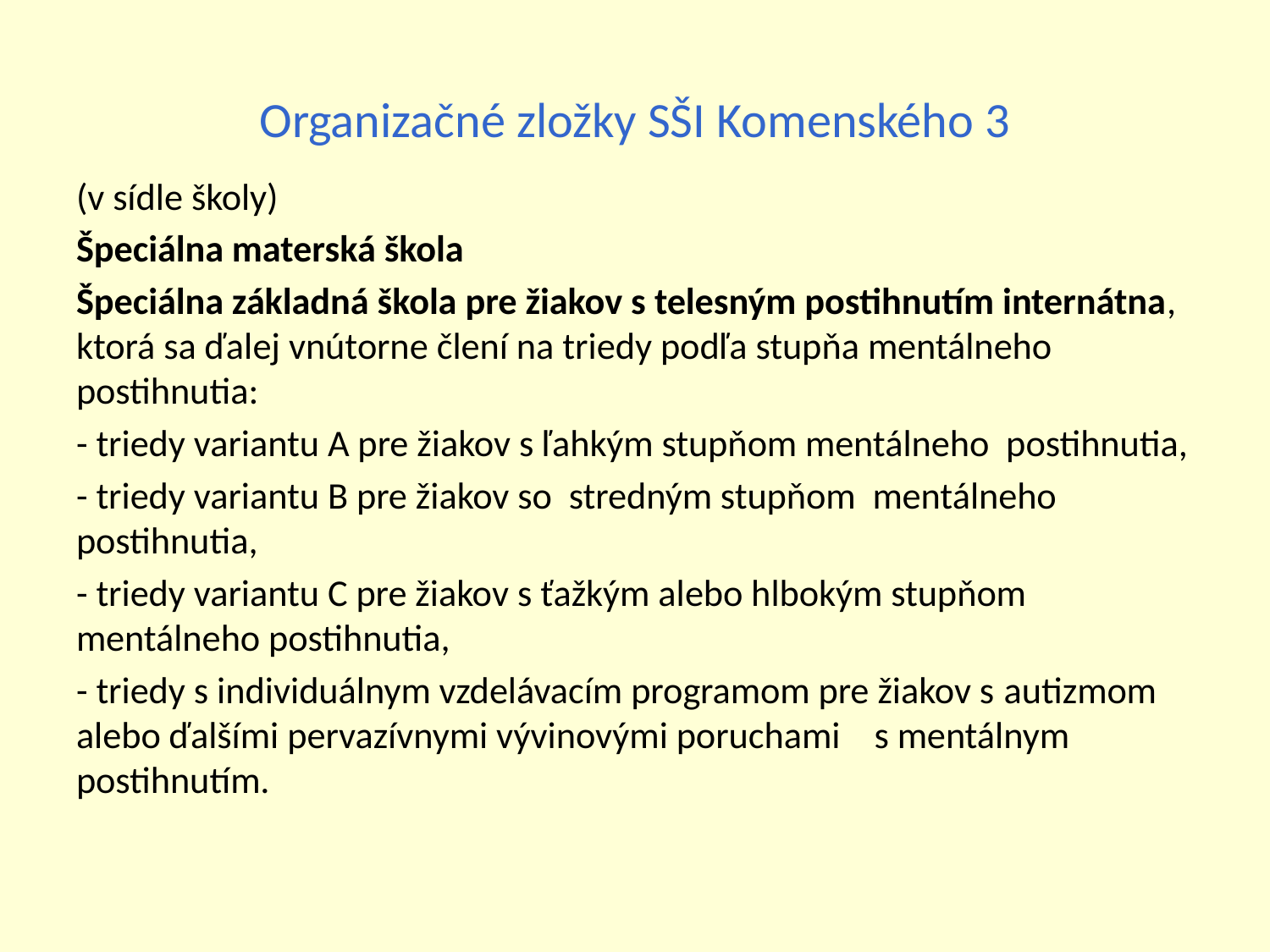

# Organizačné zložky SŠI Komenského 3
(v sídle školy)
Špeciálna materská škola
Špeciálna základná škola pre žiakov s telesným postihnutím internátna, ktorá sa ďalej vnútorne člení na triedy podľa stupňa mentálneho postihnutia:
- triedy variantu A pre žiakov s ľahkým stupňom mentálneho  postihnutia,
- triedy variantu B pre žiakov so  stredným stupňom  mentálneho postihnutia,
- triedy variantu C pre žiakov s ťažkým alebo hlbokým stupňom mentálneho postihnutia,
- triedy s individuálnym vzdelávacím programom pre žiakov s autizmom alebo ďalšími pervazívnymi vývinovými poruchami    s mentálnym postihnutím.